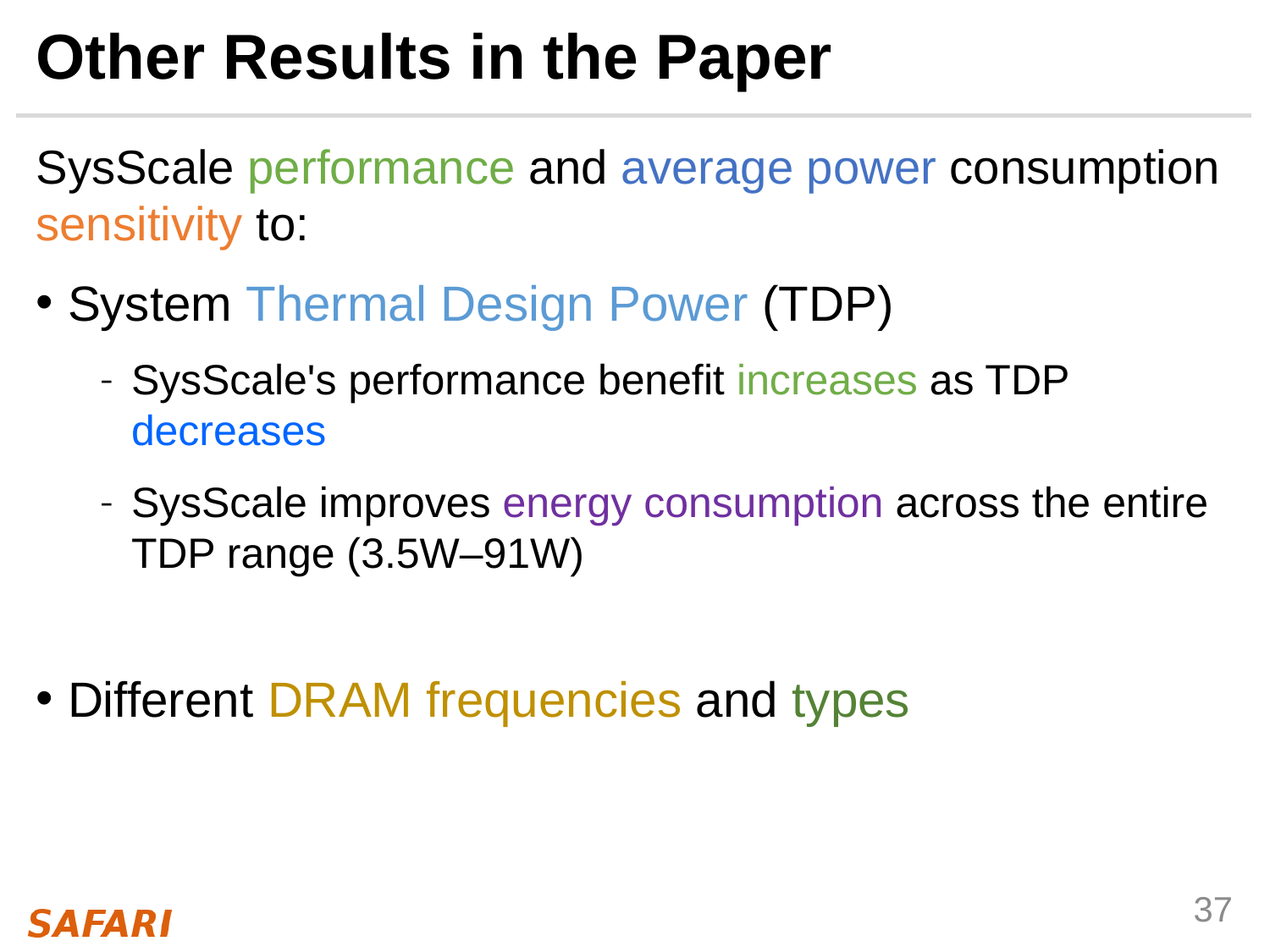

# Other Results in the Paper
SysScale performance and average power consumption  sensitivity to:
System Thermal Design Power (TDP)
SysScale's performance benefit increases as TDP decreases
SysScale improves energy consumption across the entire TDP range (3.5W–91W)

Different DRAM frequencies and types